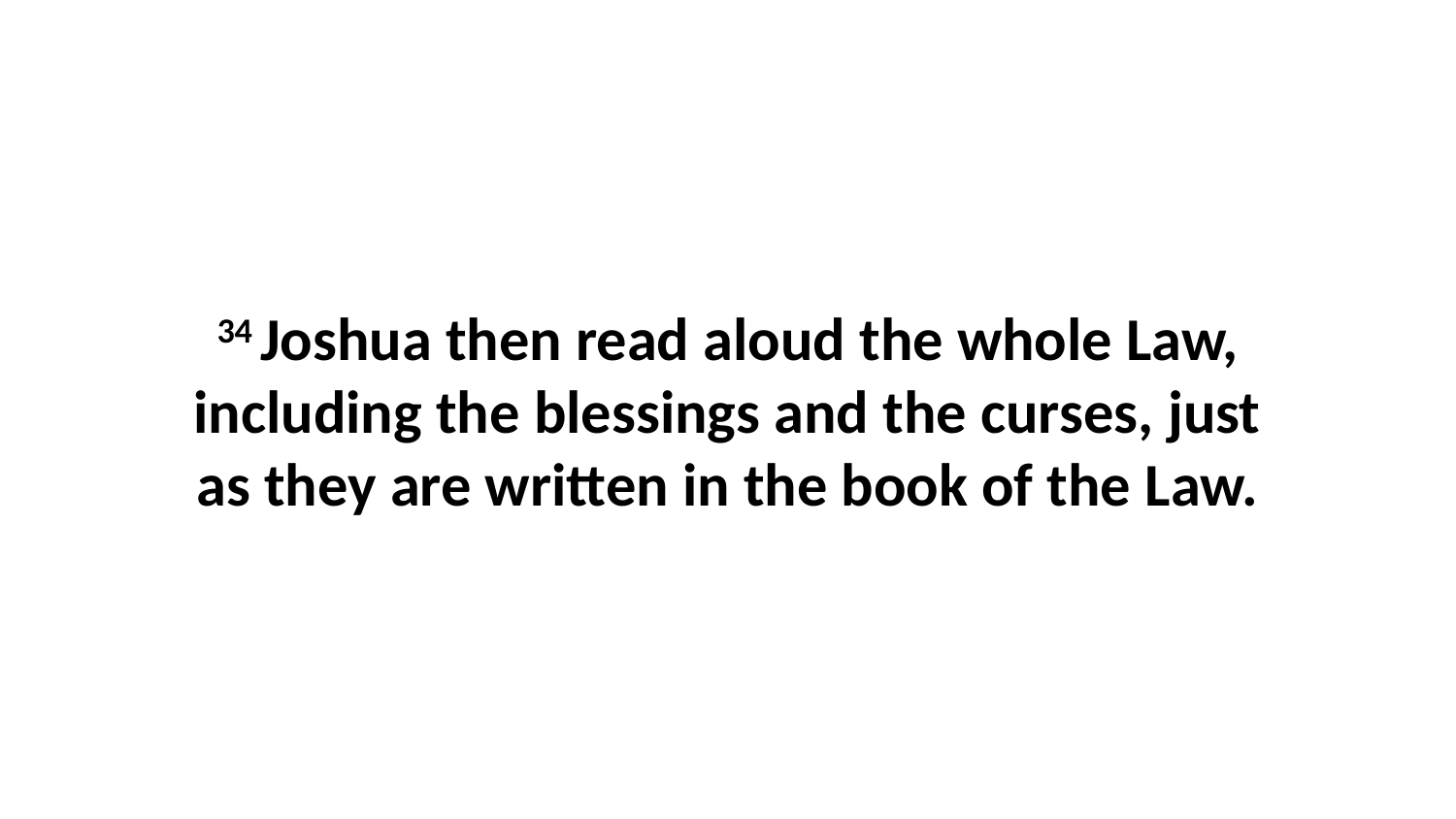

34 Joshua then read aloud the whole Law, including the blessings and the curses, just as they are written in the book of the Law.